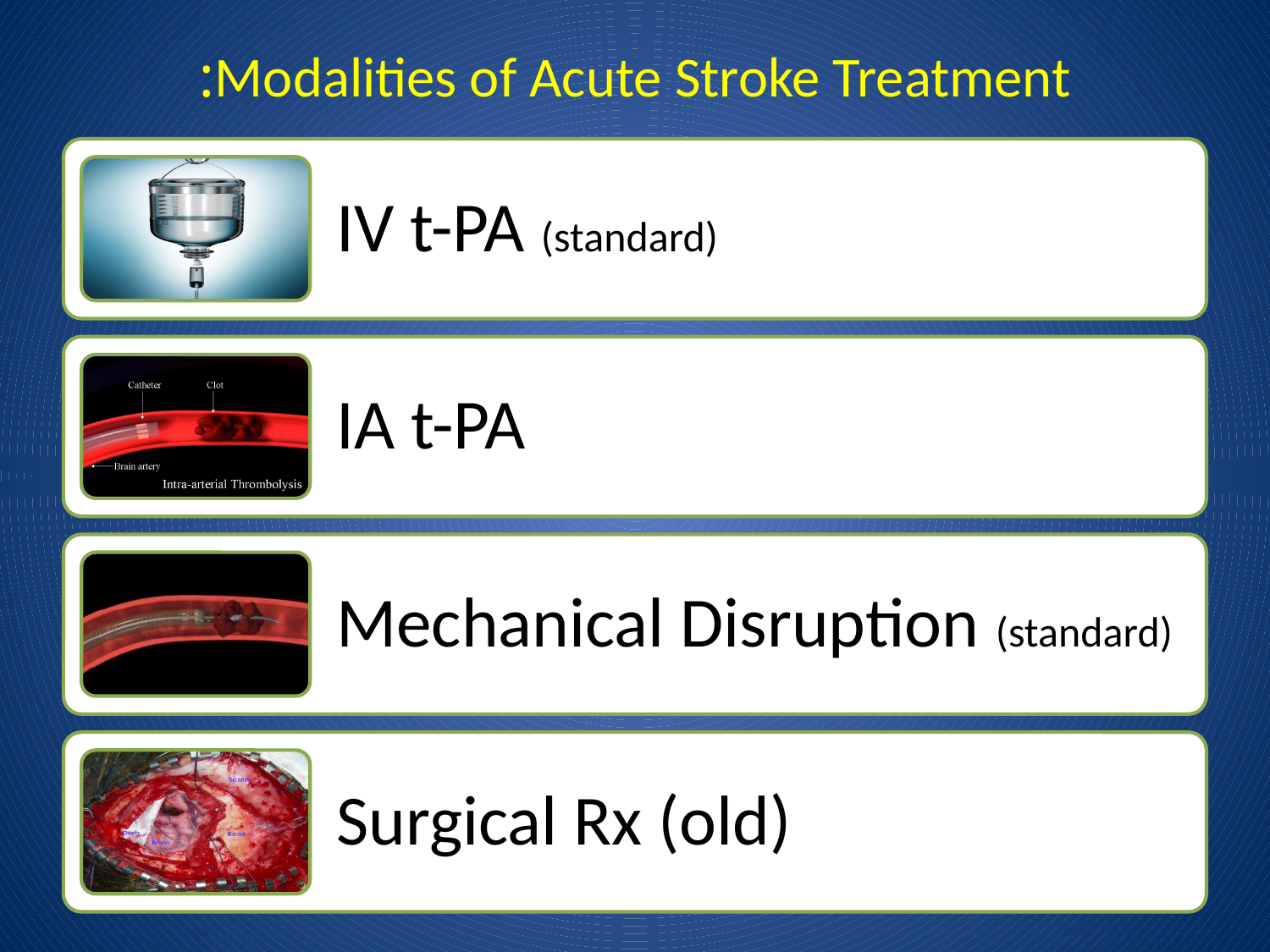

# Modalities of Acute Stroke Treatment:
IV t-PA (standard)
IA t-PA
Mechanical Disruption (standard)
Surgical Rx (old)